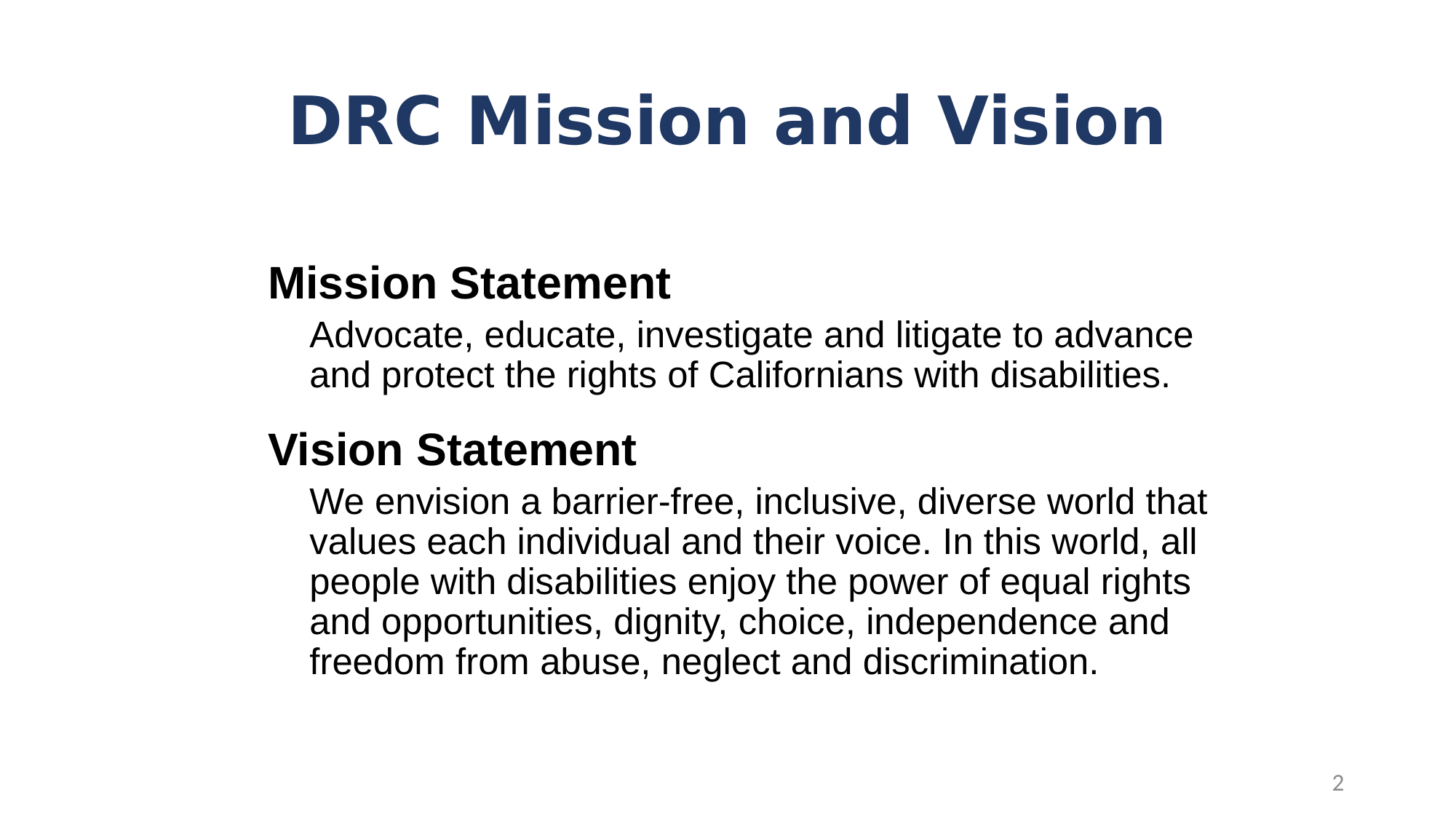

# DRC Mission and Vision
Mission Statement
Advocate, educate, investigate and litigate to advance and protect the rights of Californians with disabilities.

Vision Statement
We envision a barrier-free, inclusive, diverse world that values each individual and their voice. In this world, all people with disabilities enjoy the power of equal rights and opportunities, dignity, choice, independence and freedom from abuse, neglect and discrimination.

2